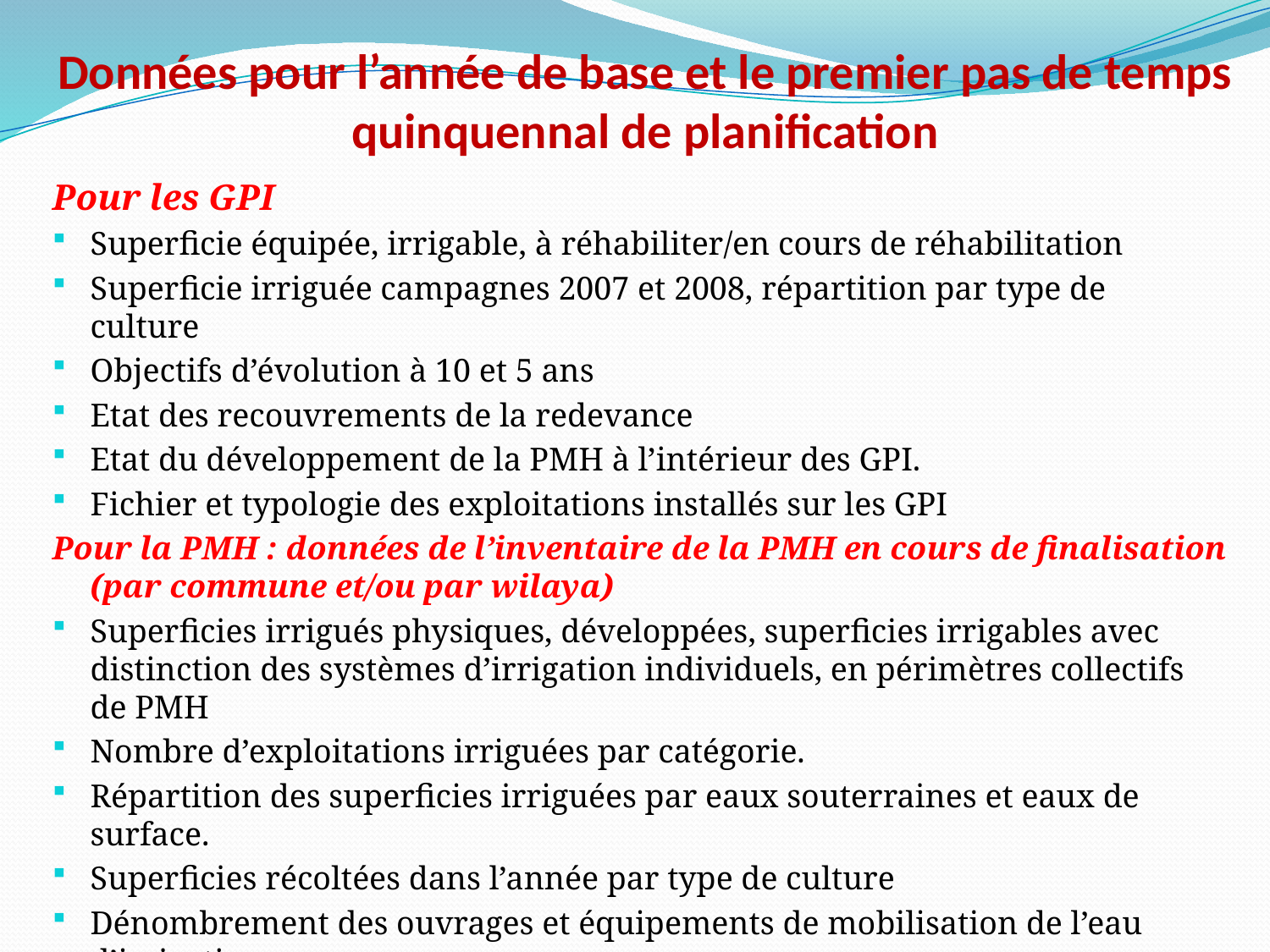

# Données pour l’année de base et le premier pas de temps quinquennal de planification
Pour les GPI
Superficie équipée, irrigable, à réhabiliter/en cours de réhabilitation
Superficie irriguée campagnes 2007 et 2008, répartition par type de culture
Objectifs d’évolution à 10 et 5 ans
Etat des recouvrements de la redevance
Etat du développement de la PMH à l’intérieur des GPI.
Fichier et typologie des exploitations installés sur les GPI
Pour la PMH : données de l’inventaire de la PMH en cours de finalisation (par commune et/ou par wilaya)
Superficies irrigués physiques, développées, superficies irrigables avec distinction des systèmes d’irrigation individuels, en périmètres collectifs de PMH
Nombre d’exploitations irriguées par catégorie.
Répartition des superficies irriguées par eaux souterraines et eaux de surface.
Superficies récoltées dans l’année par type de culture
Dénombrement des ouvrages et équipements de mobilisation de l’eau d’irrigation
Répartition des superficies irriguées physiques par mode d’arrosage à la parcelle (gravitaire, aspersion, localisée, citernage)